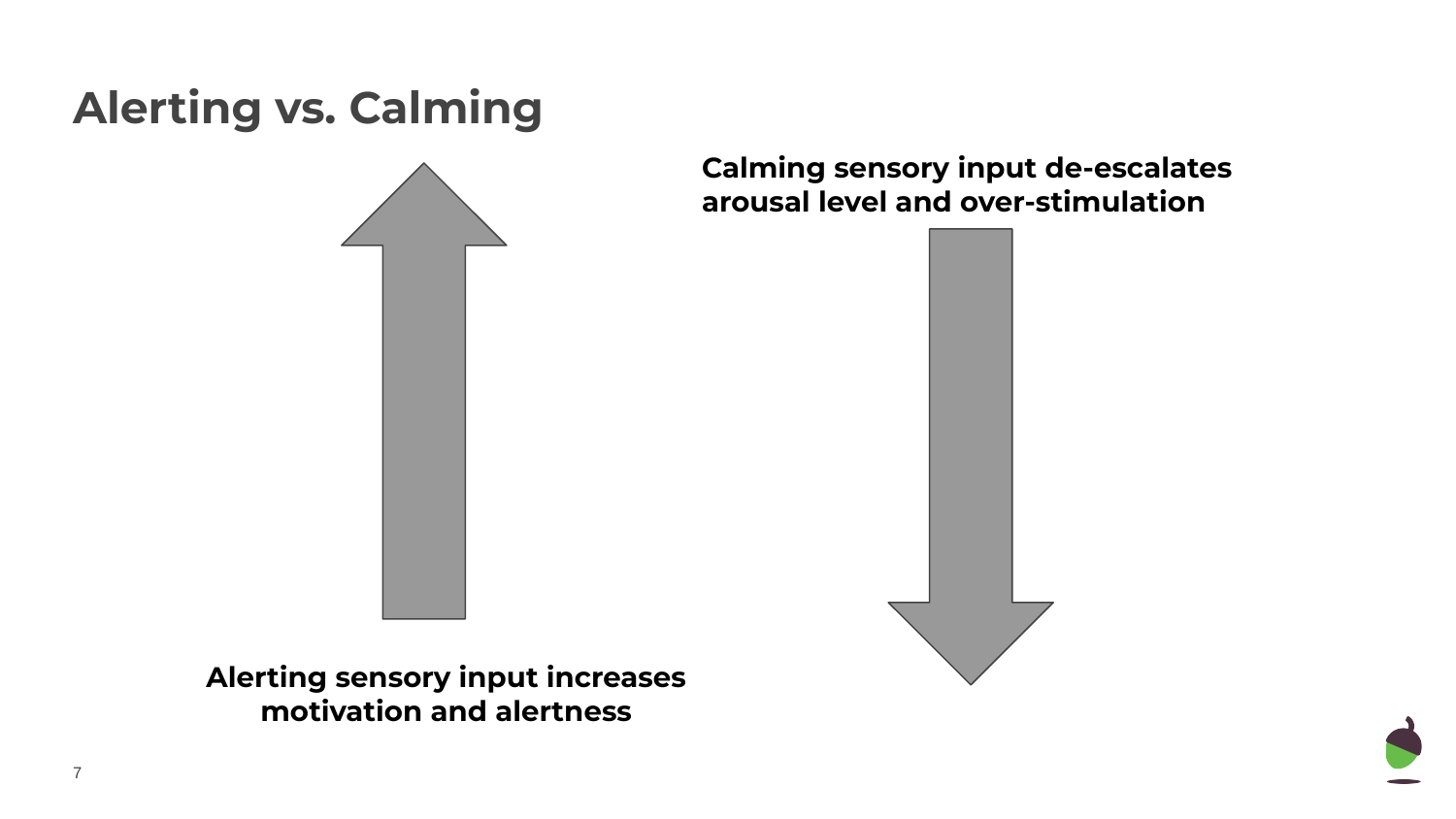

# Alerting vs. Calming
Calming sensory input de-escalates arousal level and over-stimulation

Alerting sensory input increases motivation and alertness
7